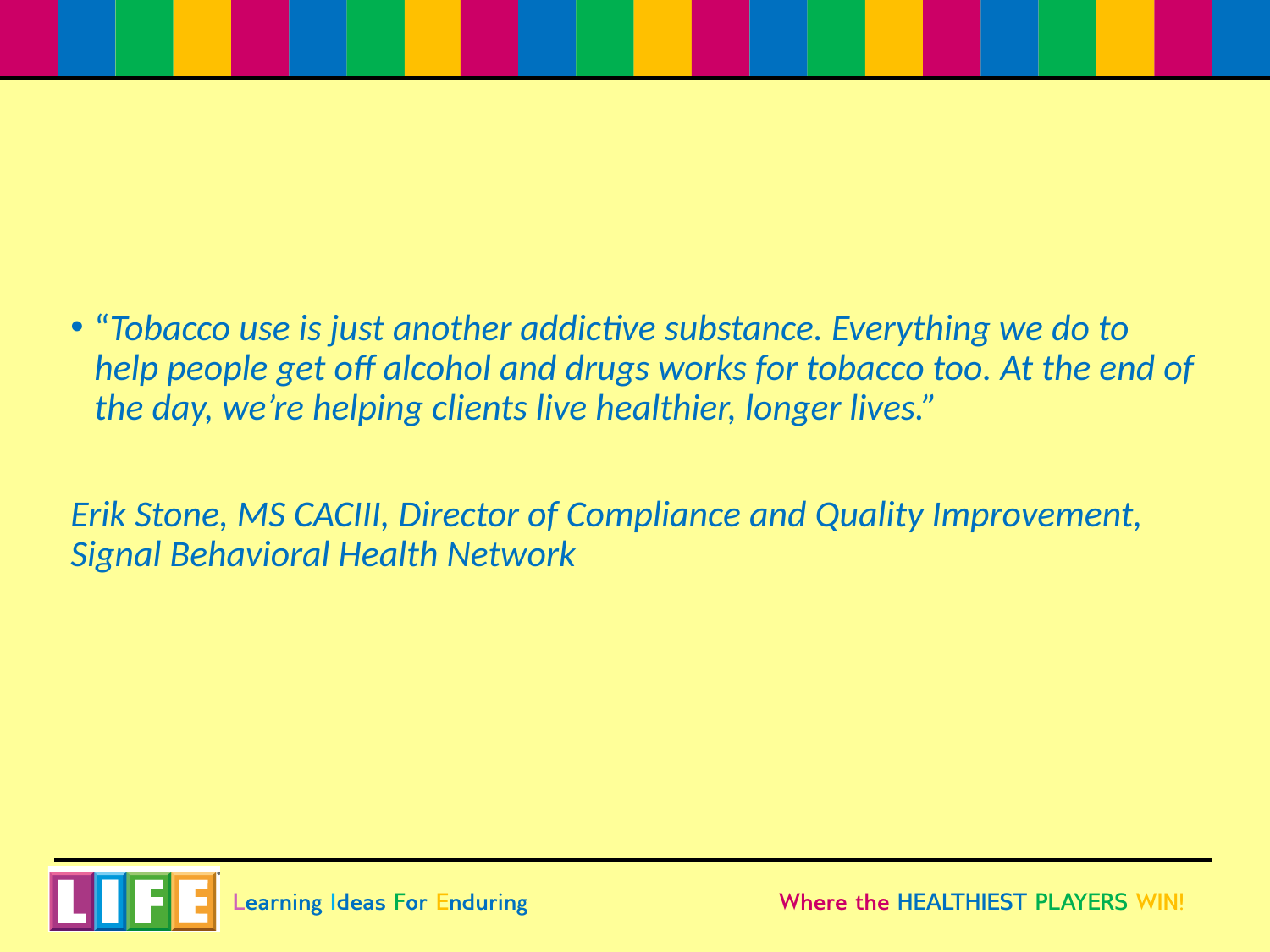

#
“Tobacco use is just another addictive substance. Everything we do to help people get off alcohol and drugs works for tobacco too. At the end of the day, we’re helping clients live healthier, longer lives.”

Erik Stone, MS CACIII, Director of Compliance and Quality Improvement, Signal Behavioral Health Network